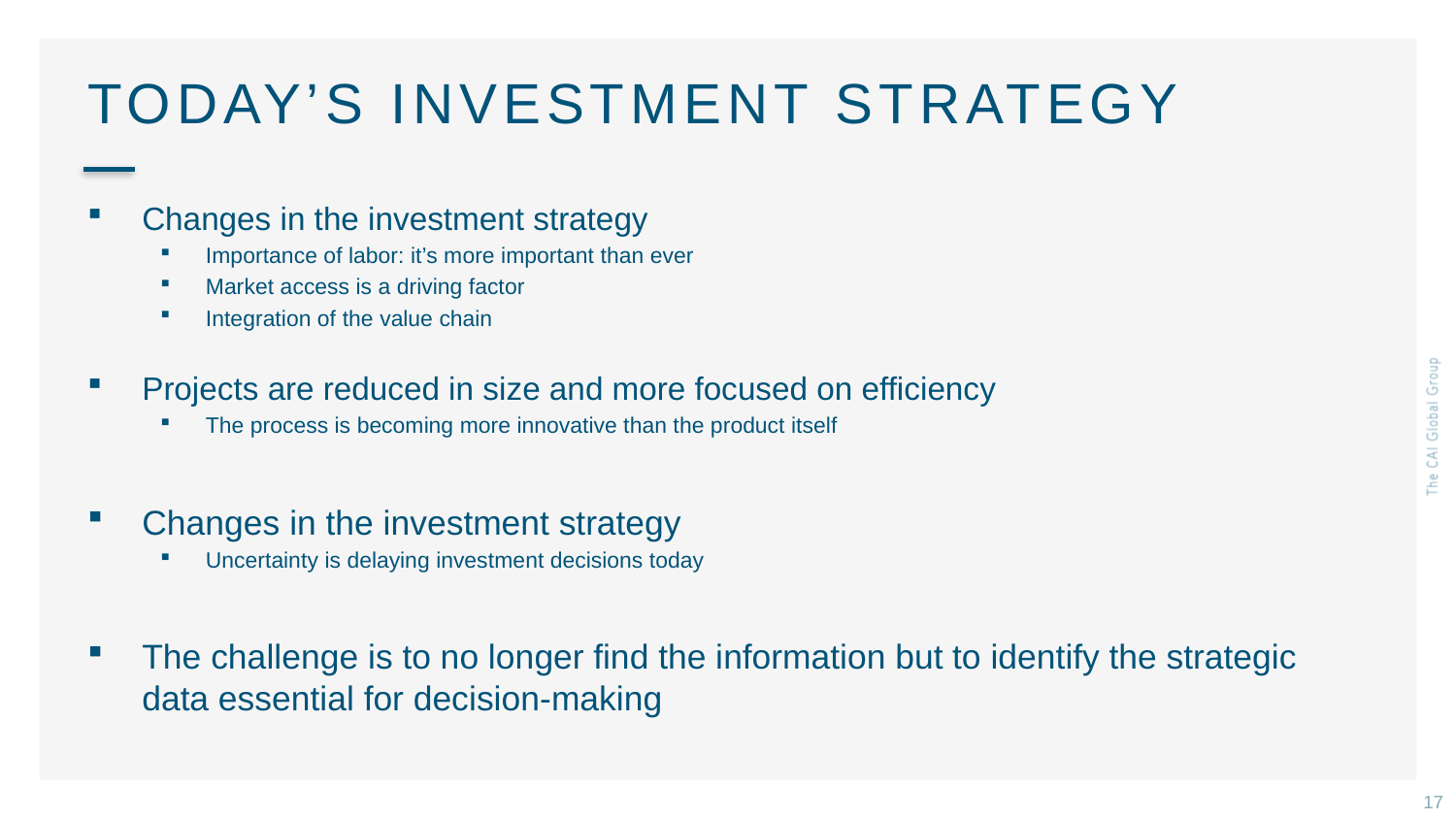

# TODAY’S INVESTMENT STRATEGY
Changes in the investment strategy
Importance of labor: it’s more important than ever
Market access is a driving factor
Integration of the value chain

Projects are reduced in size and more focused on efficiency
The process is becoming more innovative than the product itself

Changes in the investment strategy
Uncertainty is delaying investment decisions today

The challenge is to no longer find the information but to identify the strategic data essential for decision-making
17